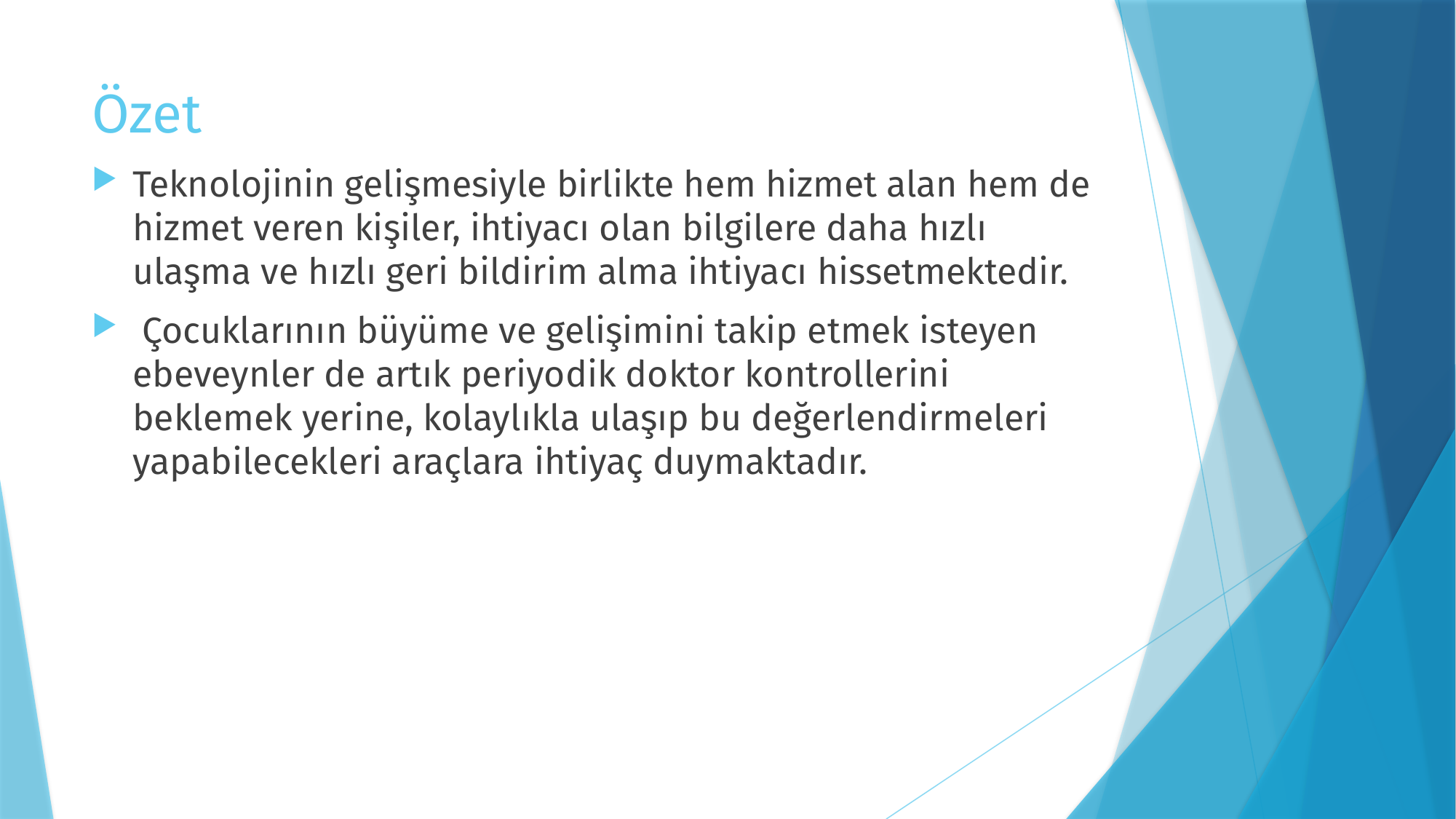

# Özet
Teknolojinin gelişmesiyle birlikte hem hizmet alan hem de hizmet veren kişiler, ihtiyacı olan bilgilere daha hızlı ulaşma ve hızlı geri bildirim alma ihtiyacı hissetmektedir.
 Çocuklarının büyüme ve gelişimini takip etmek isteyen ebeveynler de artık periyodik doktor kontrollerini beklemek yerine, kolaylıkla ulaşıp bu değerlendirmeleri yapabilecekleri araçlara ihtiyaç duymaktadır.